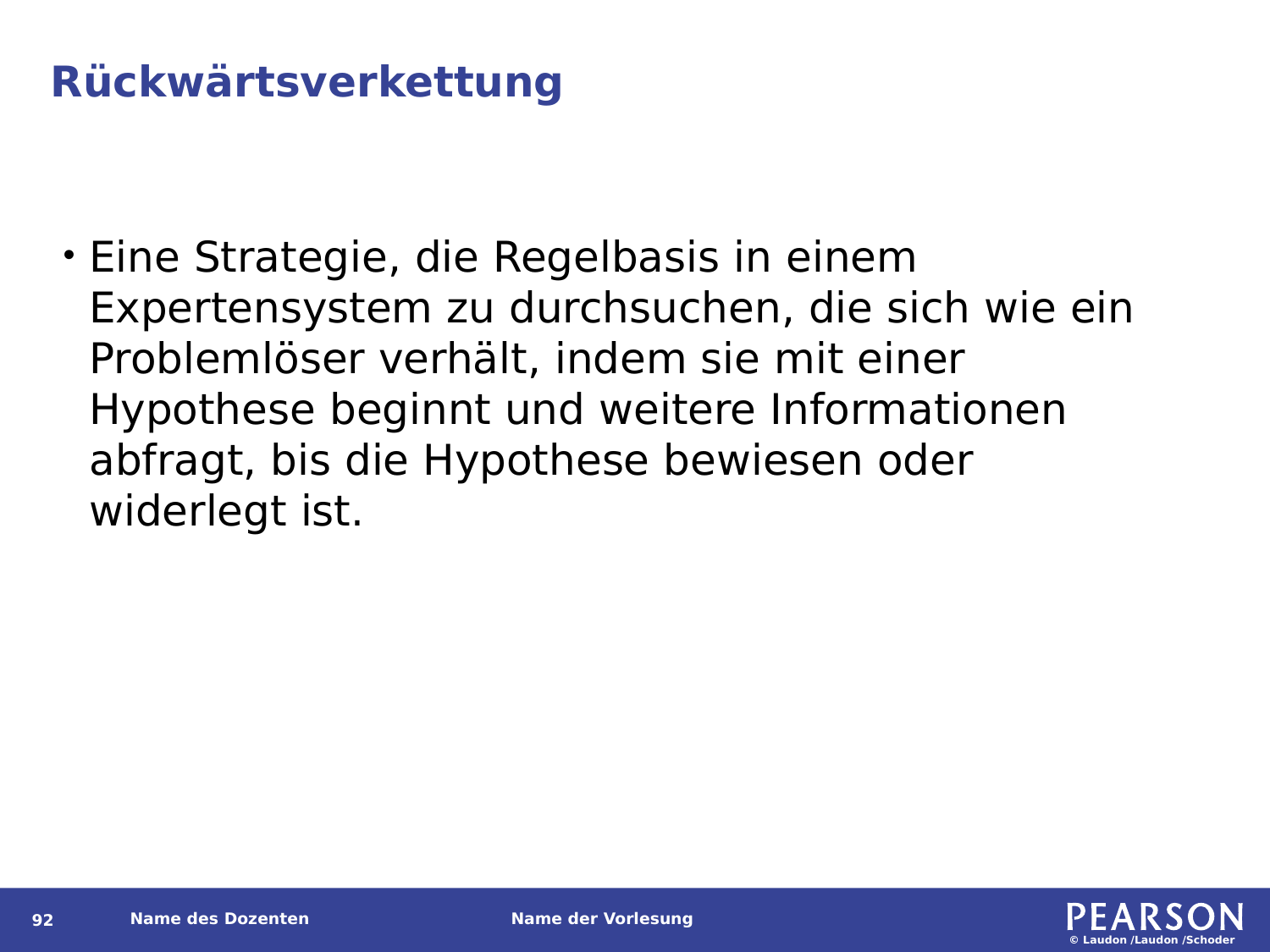

# Rückwärtsverkettung

Eine Strategie, die Regelbasis in einem Expertensystem zu durchsuchen, die sich wie ein Problemlöser verhält, indem sie mit einer Hypothese beginnt und weitere Informationen abfragt, bis die Hypothese bewiesen oder widerlegt ist.
92